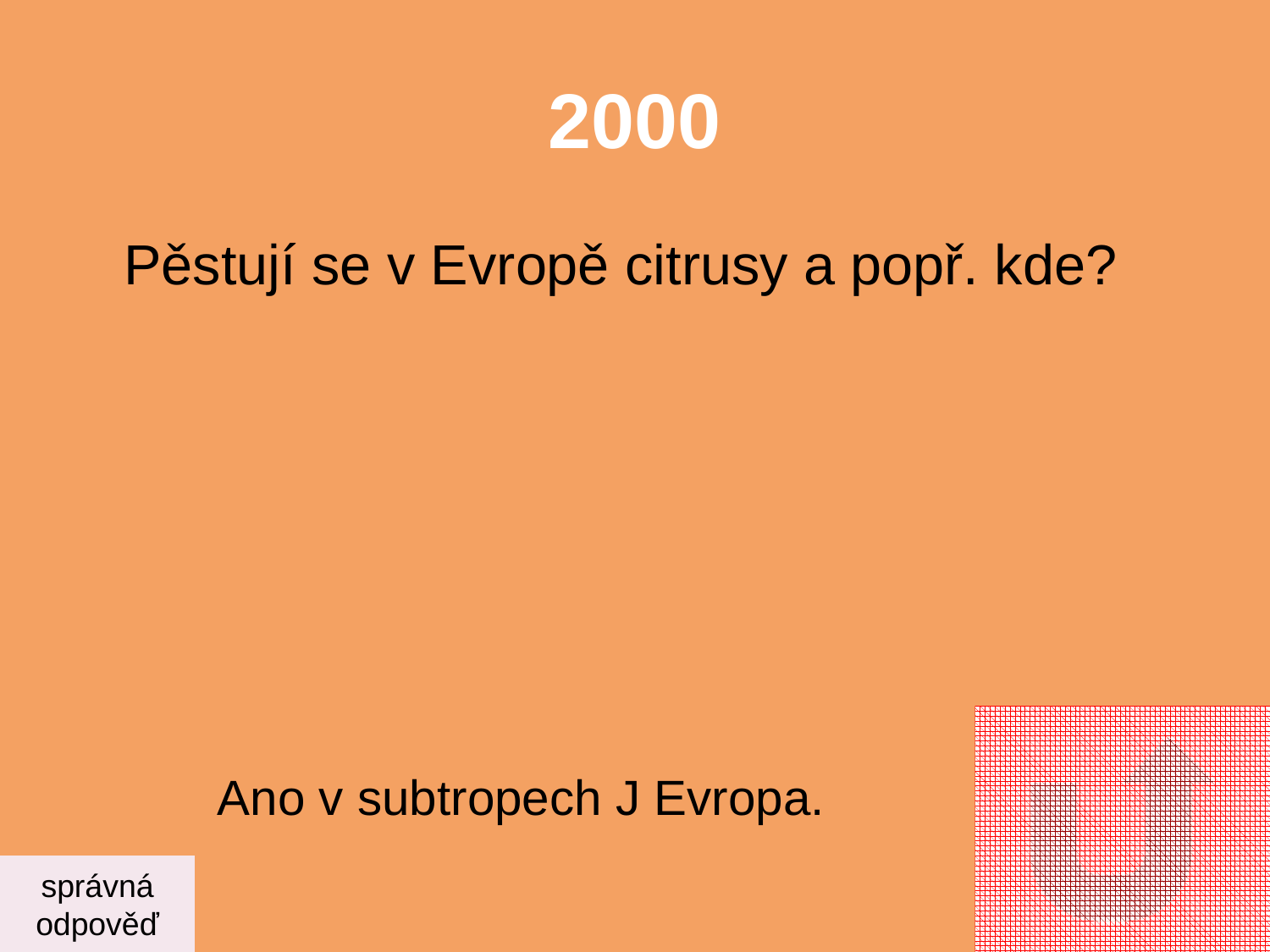

# 2000
	Pěstují se v Evropě citrusy a popř. kde?

Ano v subtropech J Evropa.
správná
odpověď